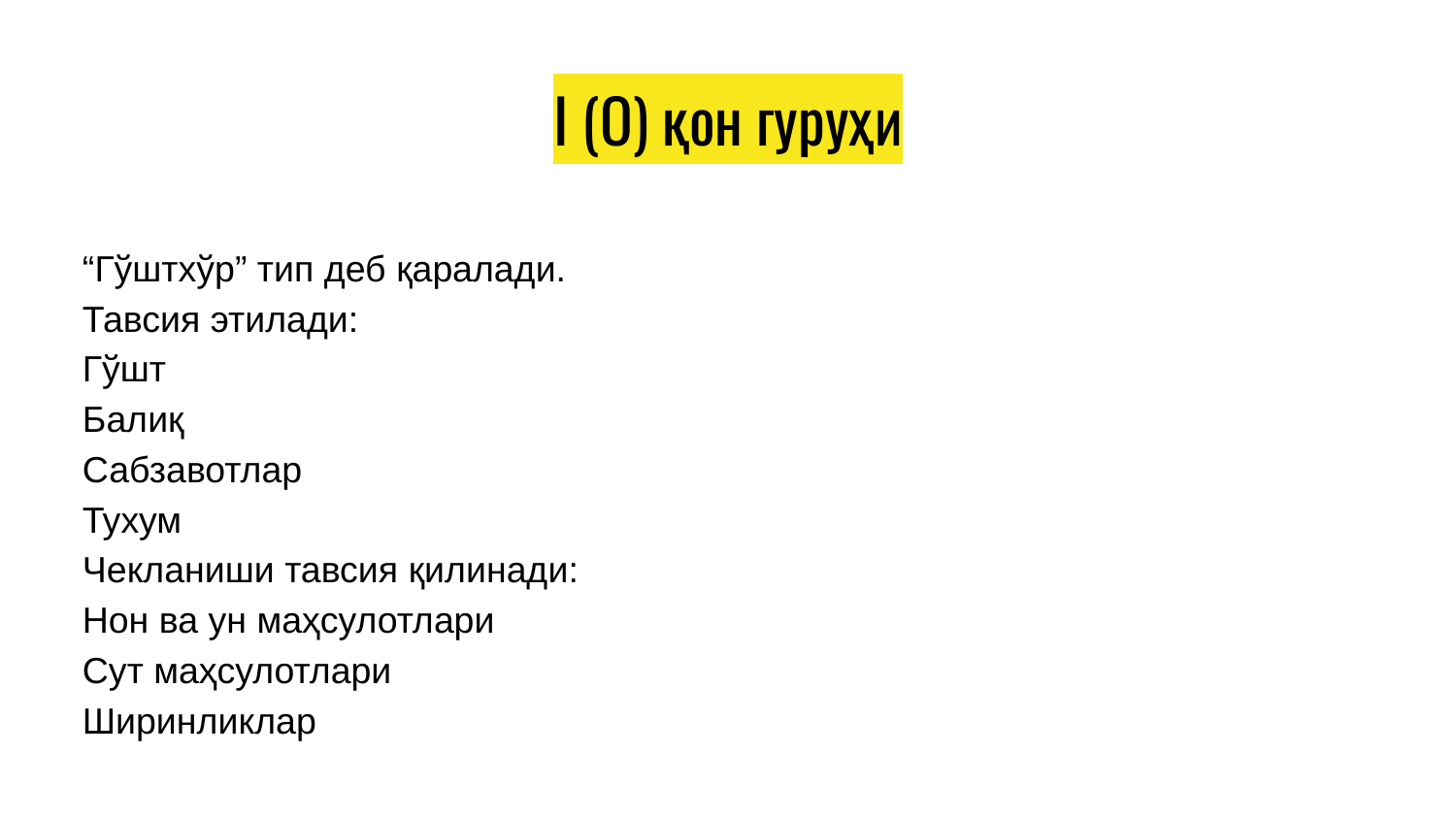

# I (O) қон гуруҳи
“Гўштхўр” тип деб қаралади.
Тавсия этилади:
Гўшт
Балиқ
Сабзавотлар
Тухум
Чекланиши тавсия қилинади:
Нон ва ун маҳсулотлари
Сут маҳсулотлари
Ширинликлар